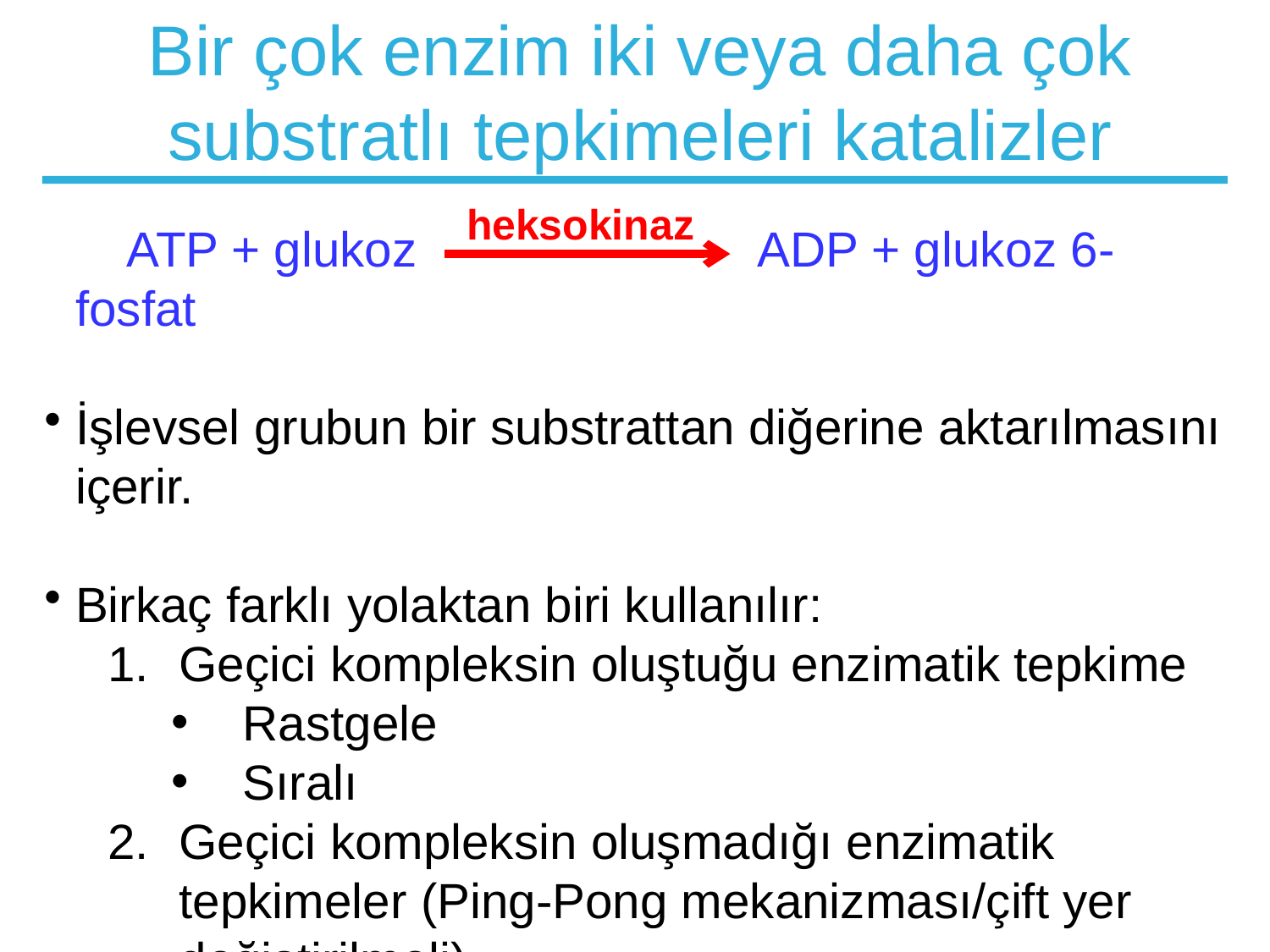

# Bir çok enzim iki veya daha çok substratlı tepkimeleri katalizler

heksokinaz
      ATP + glukoz                         ADP + glukoz 6-fosfat

İşlevsel grubun bir substrattan diğerine aktarılmasını içerir.

Birkaç farklı yolaktan biri kullanılır:
Geçici kompleksin oluştuğu enzimatik tepkime
Rastgele
Sıralı
Geçici kompleksin oluşmadığı enzimatik tepkimeler (Ping-Pong mekanizması/çift yer değiştirilmeli)